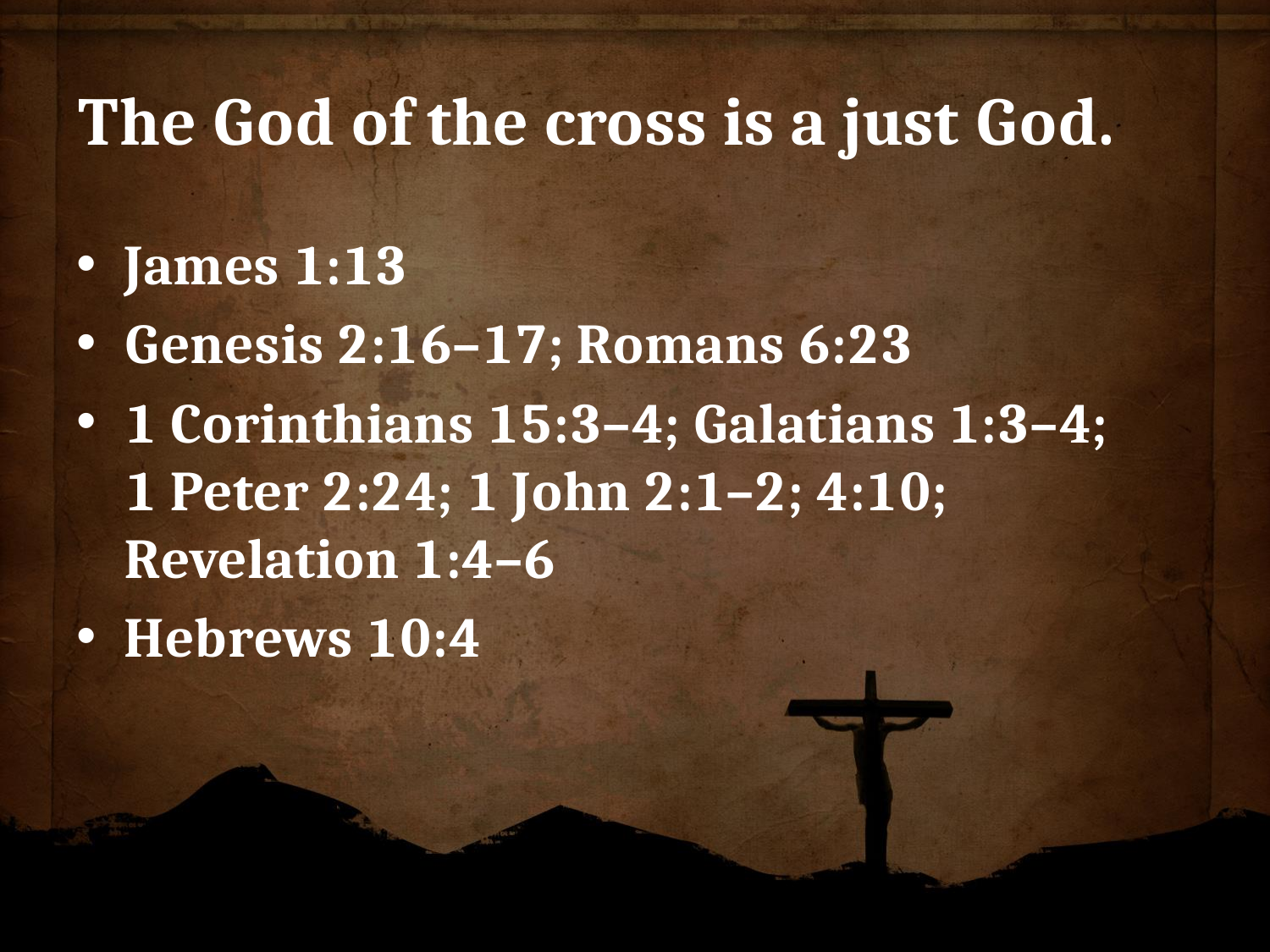

# The God of the cross is a just God.
James 1:13
Genesis 2:16–17; Romans 6:23
1 Corinthians 15:3–4; Galatians 1:3–4;
1 Peter 2:24; 1 John 2:1–2; 4:10; Revelation 1:4–6
Hebrews 10:4